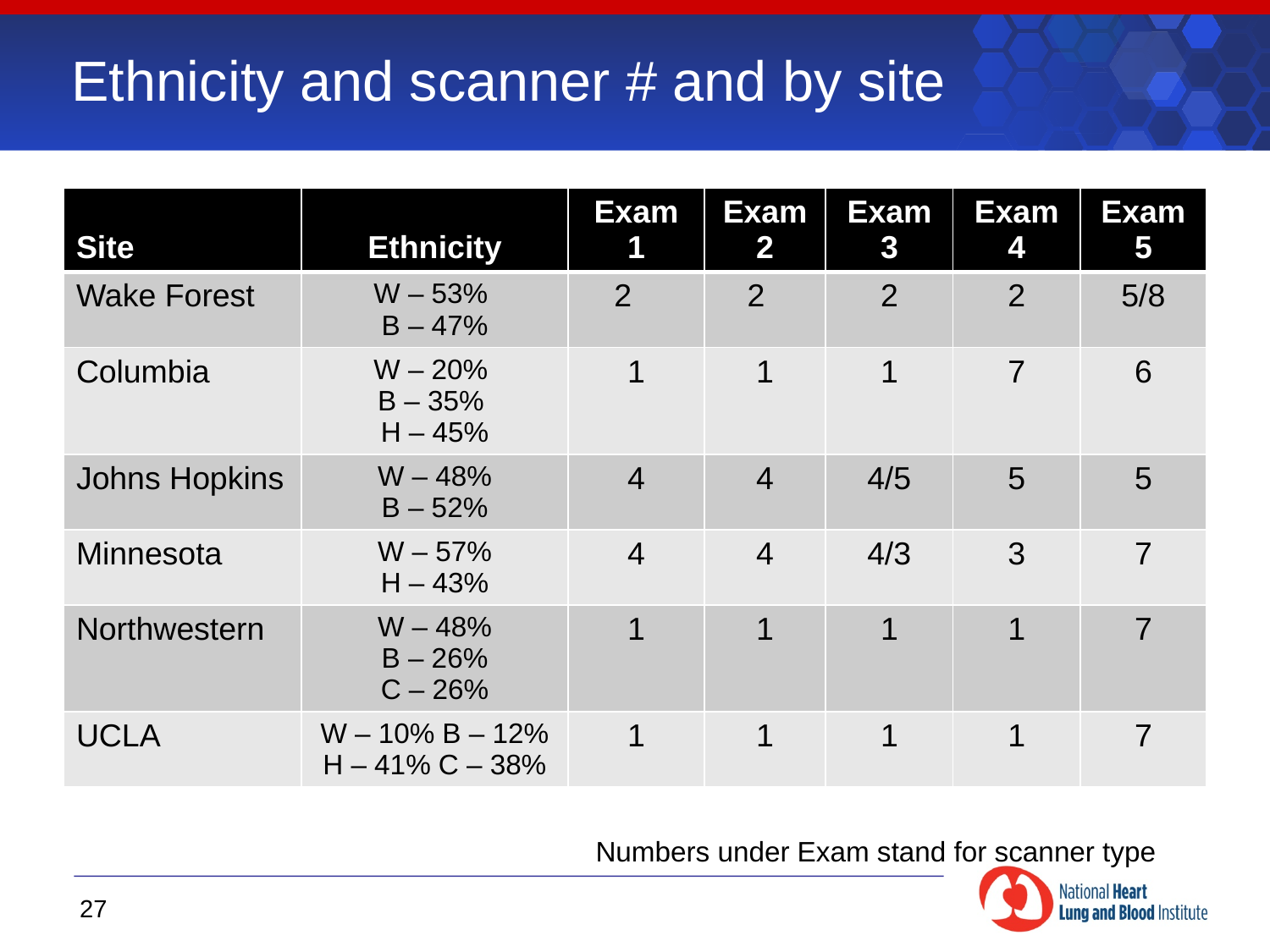

# Ethnicity and scanner # and by site
| Site | Ethnicity | Exam 1 | Exam 2 | Exam 3 | Exam 4 | Exam 5 |
| --- | --- | --- | --- | --- | --- | --- |
| Wake Forest | W – 53% B – 47% | 2 | 2 | 2 | 2 | 5/8 |
| Columbia | W – 20% B – 35% H – 45% | 1 | 1 | 1 | 7 | 6 |
| Johns Hopkins | W – 48% B – 52% | 4 | 4 | 4/5 | 5 | 5 |
| Minnesota | W – 57% H – 43% | 4 | 4 | 4/3 | 3 | 7 |
| Northwestern | W – 48% B – 26% C – 26% | 1 | 1 | 1 | 1 | 7 |
| UCLA | W – 10% B – 12% H – 41% C – 38% | 1 | 1 | 1 | 1 | 7 |
Numbers under Exam stand for scanner type
27